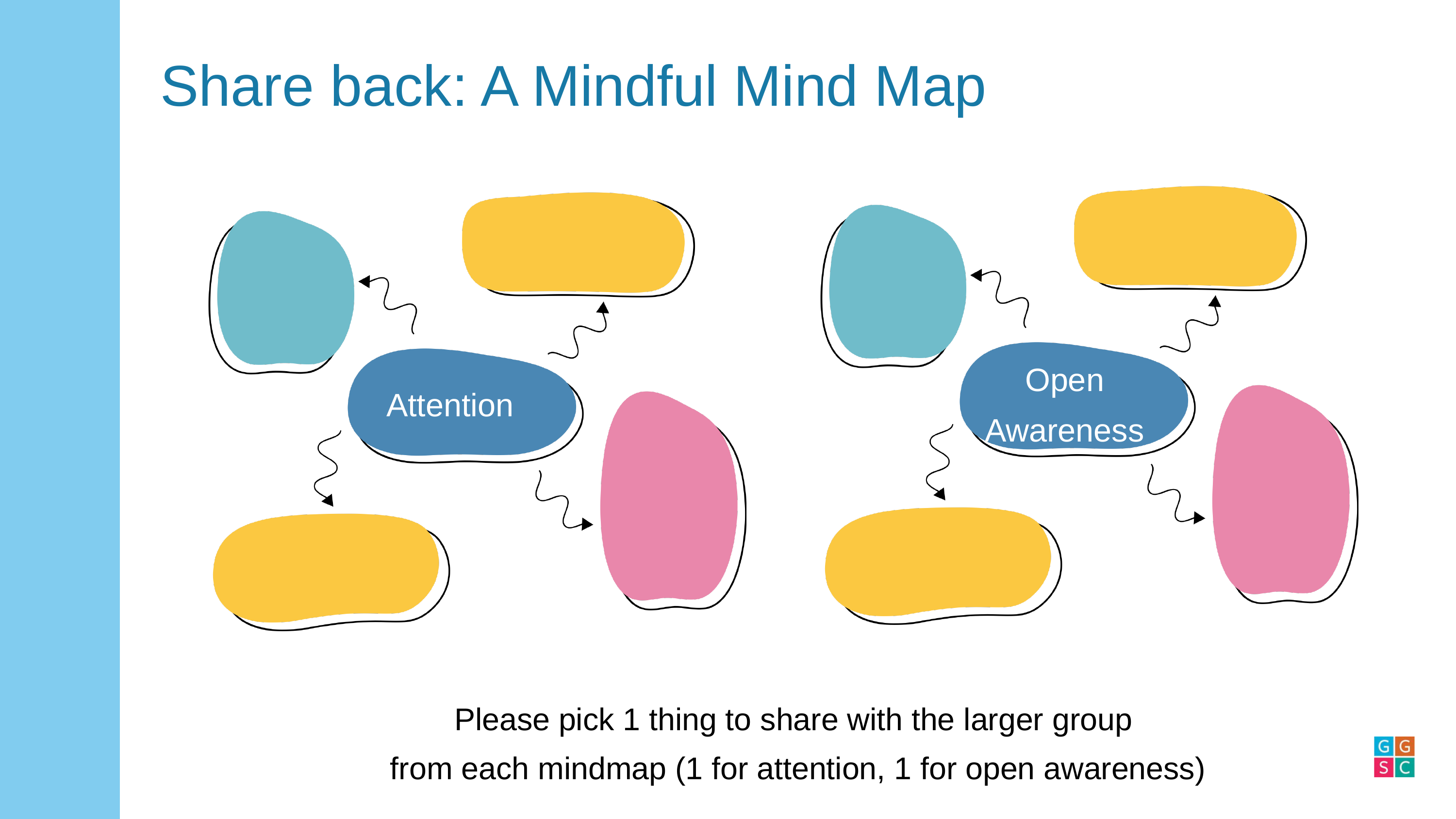

Share back: A Mindful Mind Map

Open Awareness
Attention
Please pick 1 thing to share with the larger group
from each mindmap (1 for attention, 1 for open awareness)